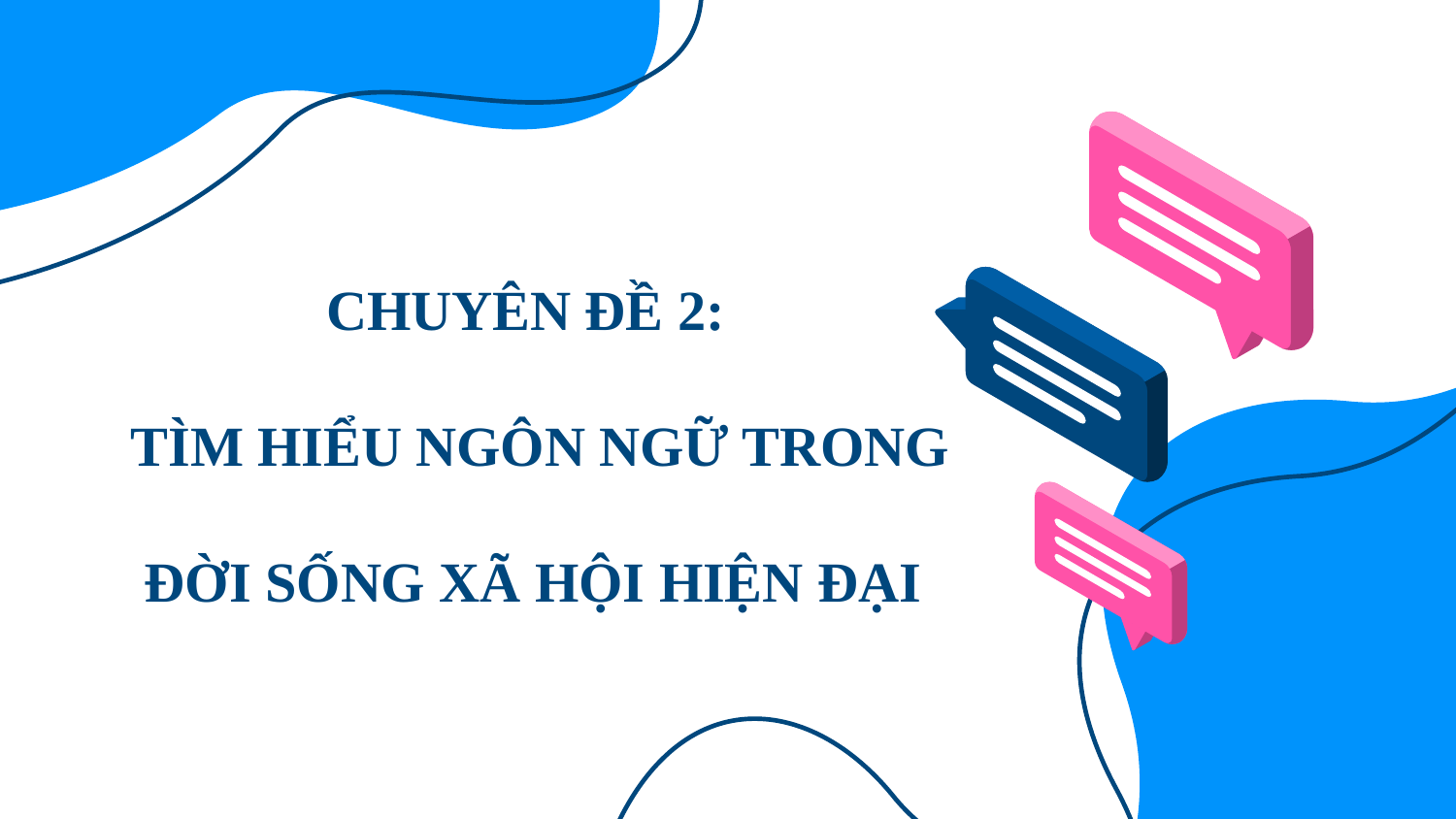

# CHUYÊN ĐỀ 2: TÌM HIỂU NGÔN NGỮ TRONG ĐỜI SỐNG XÃ HỘI HIỆN ĐẠI